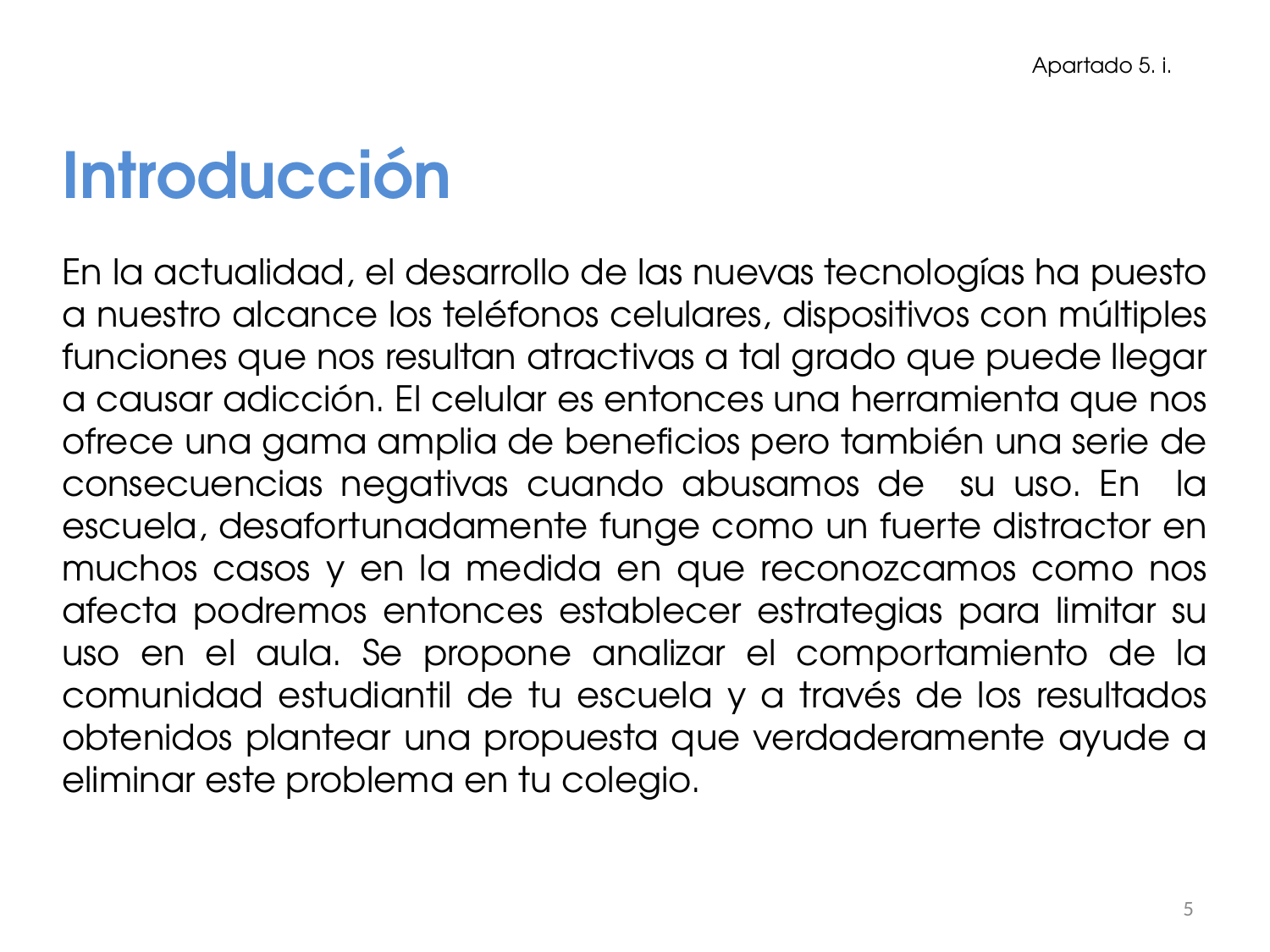

Apartado 5. i.
Introducción

En la actualidad, el desarrollo de las nuevas tecnologías ha puesto a nuestro alcance los teléfonos celulares, dispositivos con múltiples funciones que nos resultan atractivas a tal grado que puede llegar a causar adicción. El celular es entonces una herramienta que nos ofrece una gama amplia de beneficios pero también una serie de consecuencias negativas cuando abusamos de  su uso. En  la escuela, desafortunadamente funge como un fuerte distractor en muchos casos y en la medida en que reconozcamos como nos afecta podremos entonces establecer estrategias para limitar su uso en el aula. Se propone analizar el comportamiento de la comunidad estudiantil de tu escuela y a través de los resultados obtenidos plantear una propuesta que verdaderamente ayude a eliminar este problema en tu colegio.

5